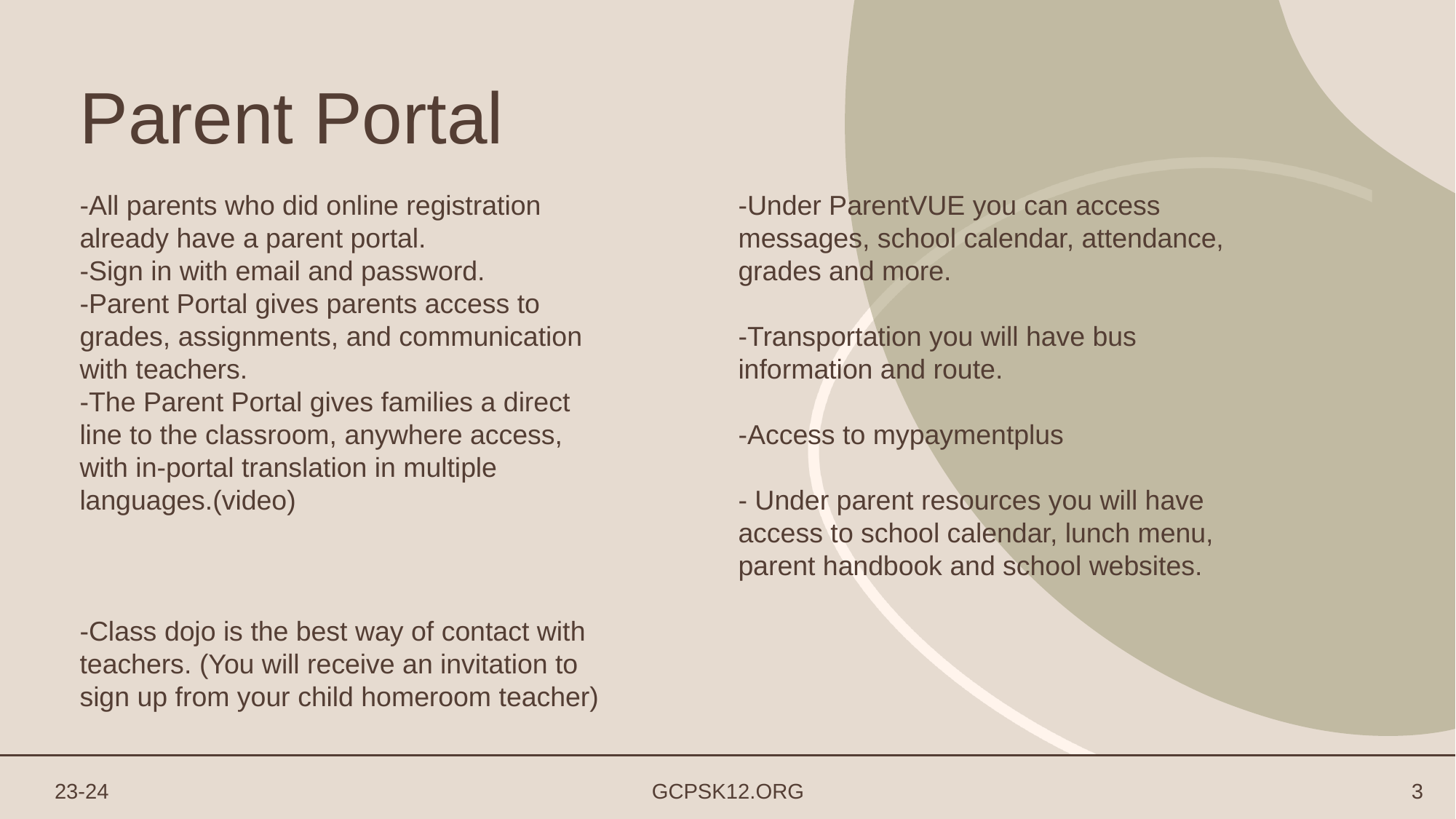

# Parent Portal
-All parents who did online registration already have a parent portal.
-Sign in with email and password.
-​Parent Portal gives parents access to grades, assignments, and communication with teachers.
-The Parent Portal gives families a direct line to the classroom, anywhere access, with in-portal translation in multiple languages.(video)

-Class dojo is the best way of contact with teachers. (You will receive an invitation to sign up from your child homeroom teacher)

-Under ParentVUE you can access messages, school calendar, attendance, grades and more.

-Transportation you will have bus information and route.

-Access to mypaymentplus

- Under parent resources you will have access to school calendar, lunch menu, parent handbook and school websites.
23-24
GCPSK12.ORG
3